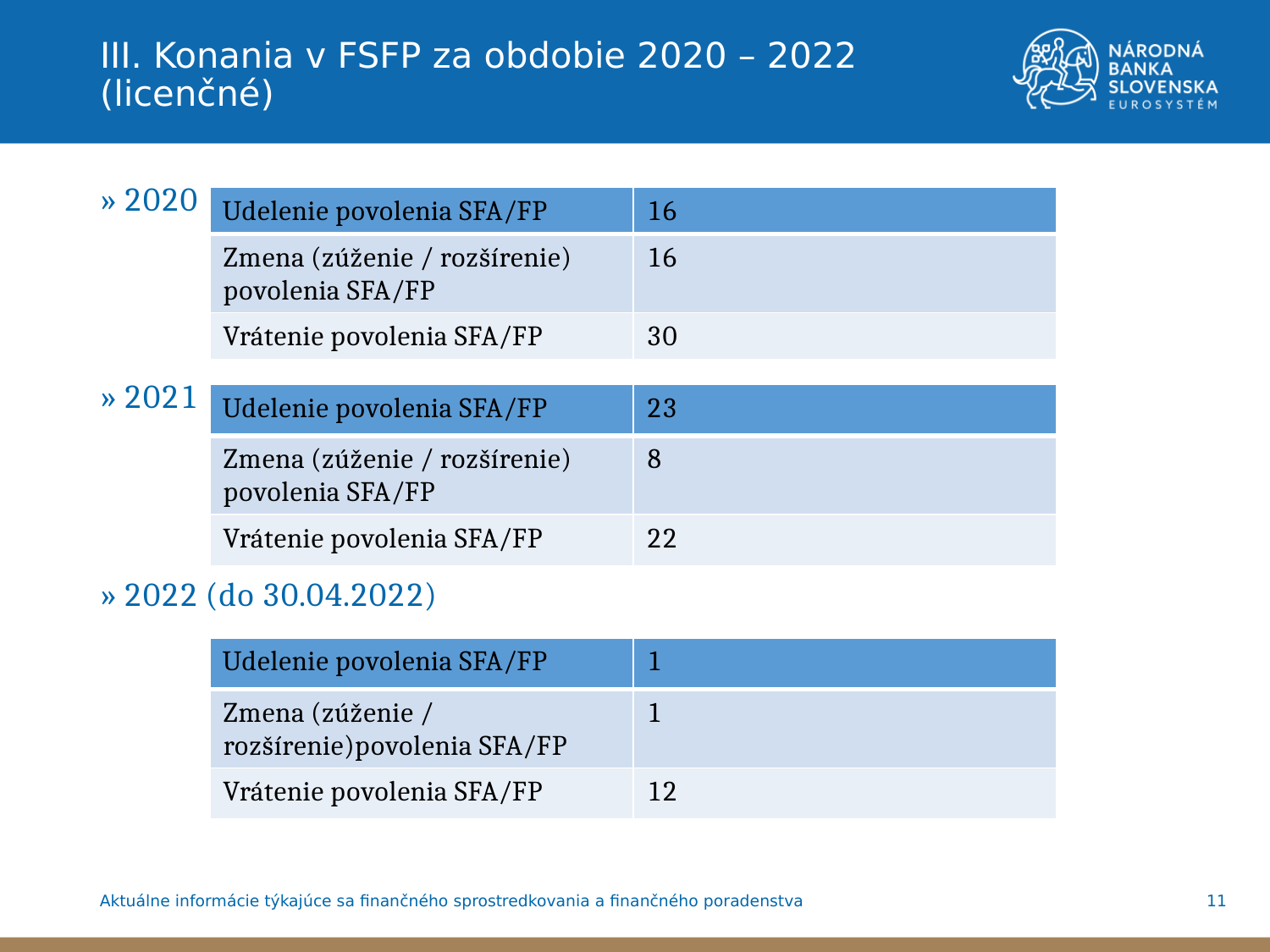

III. Konania v FSFP za obdobie 2020 – 2022 (licenčné)

» 2020

» 2021

» 2022 (do 30.04.2022)

| Udelenie povolenia SFA/FP | 16 |
| --- | --- |
| Zmena (zúženie / rozšírenie) povolenia SFA/FP | 16 |
| Vrátenie povolenia SFA/FP | 30 |
| Udelenie povolenia SFA/FP | 23 |
| --- | --- |
| Zmena (zúženie / rozšírenie) povolenia SFA/FP | 8 |
| Vrátenie povolenia SFA/FP | 22 |
| Udelenie povolenia SFA/FP | 1 |
| --- | --- |
| Zmena (zúženie / rozšírenie)povolenia SFA/FP | 1 |
| Vrátenie povolenia SFA/FP | 12 |
11
Aktuálne informácie týkajúce sa finančného sprostredkovania a finančného poradenstva